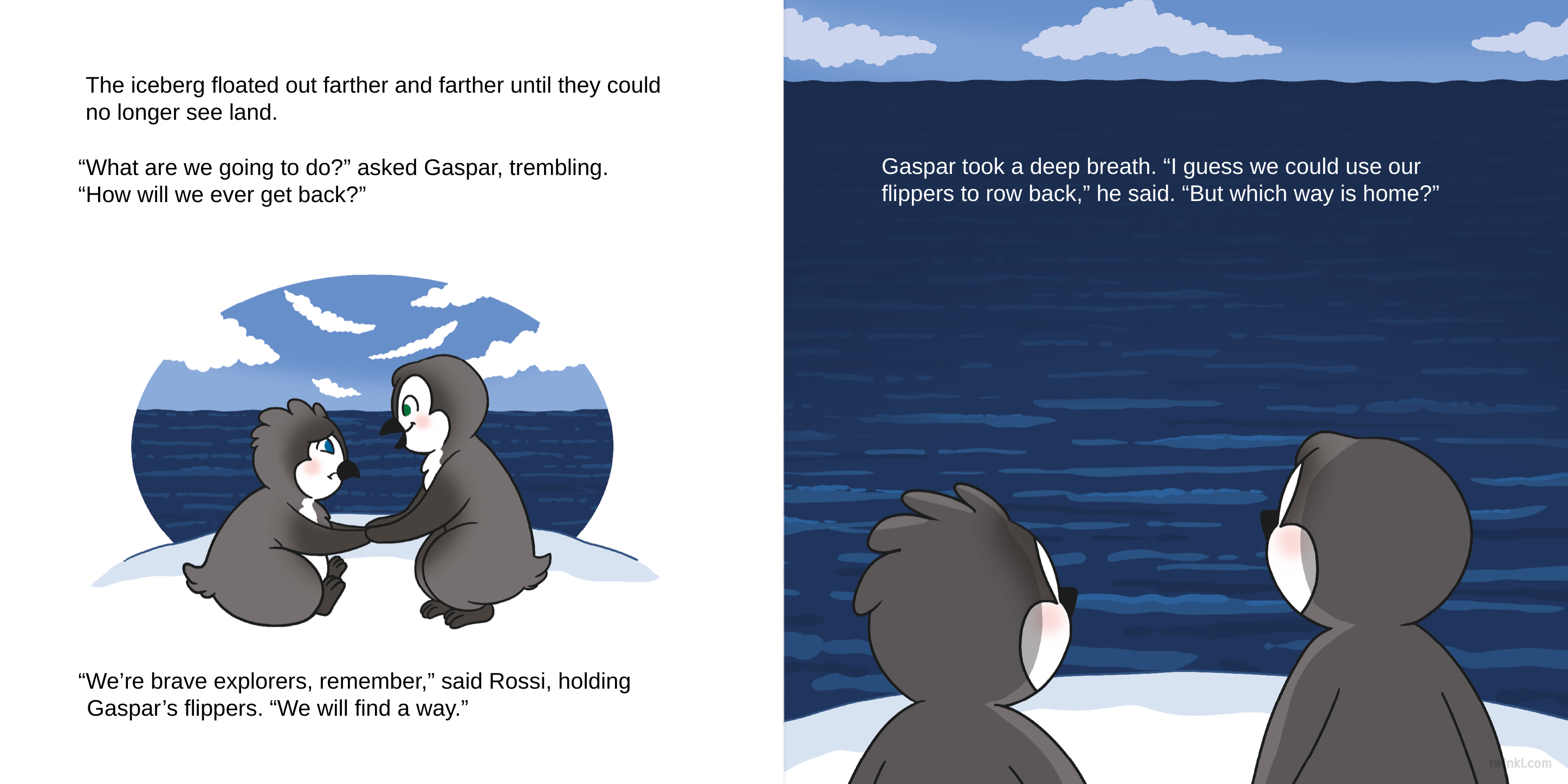

The iceberg floated out farther and farther until they could no longer see land.
Gaspar took a deep breath. “I guess we could use our flippers to row back,” he said. “But which way is home?”
“What are we going to do?” asked Gaspar, trembling.
“How will we ever get back?”
“We’re brave explorers, remember,” said Rossi, holding Gaspar’s flippers. “We will find a way.”